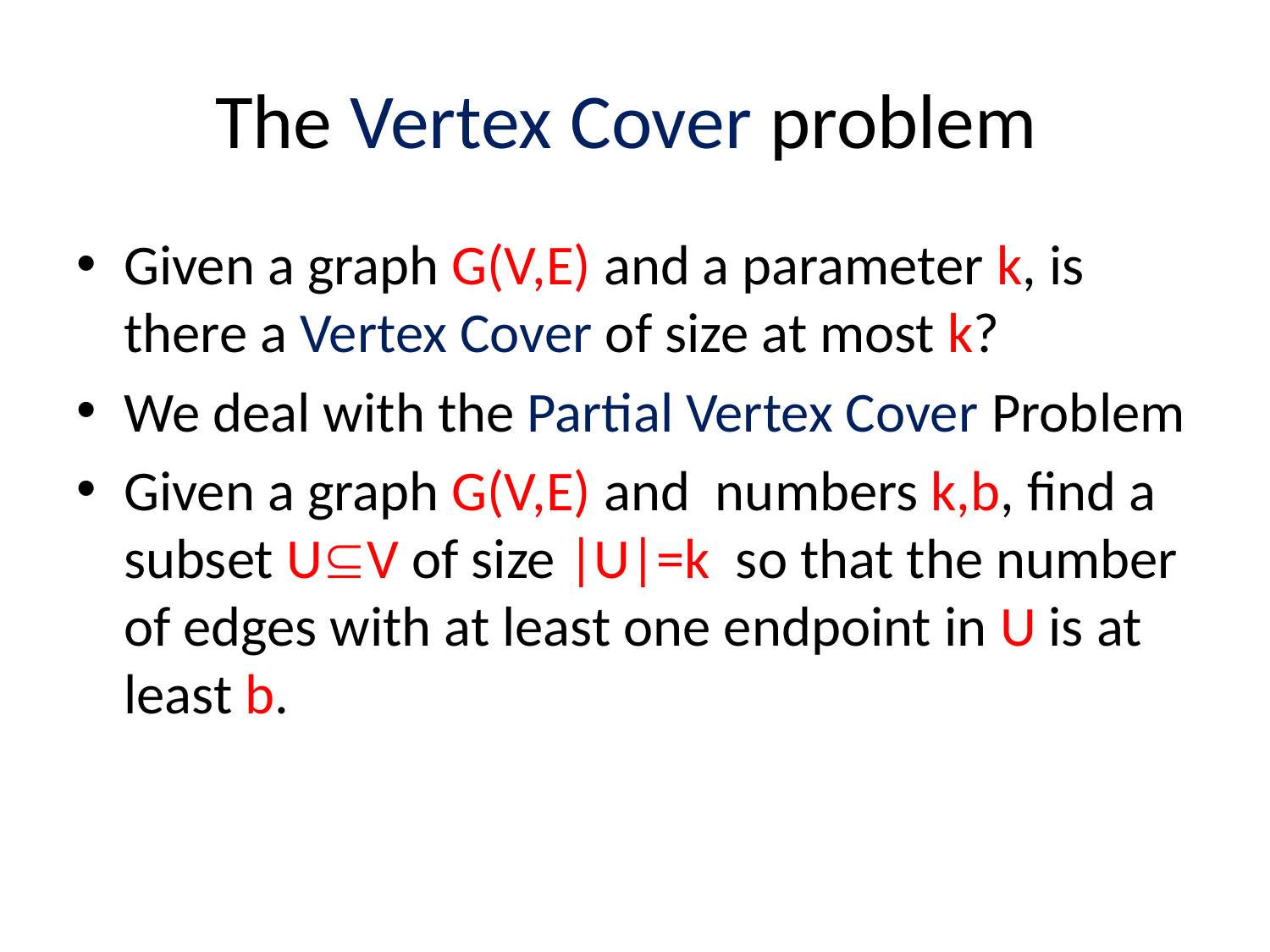

# The Vertex Cover problem
Given a graph G(V,E) and a parameter k, is there a Vertex Cover of size at most k?
We deal with the Partial Vertex Cover Problem
Given a graph G(V,E) and  numbers k,b, find a subset U⊆V of size |U|=k  so that the number of edges with at least one endpoint in U is at least b.